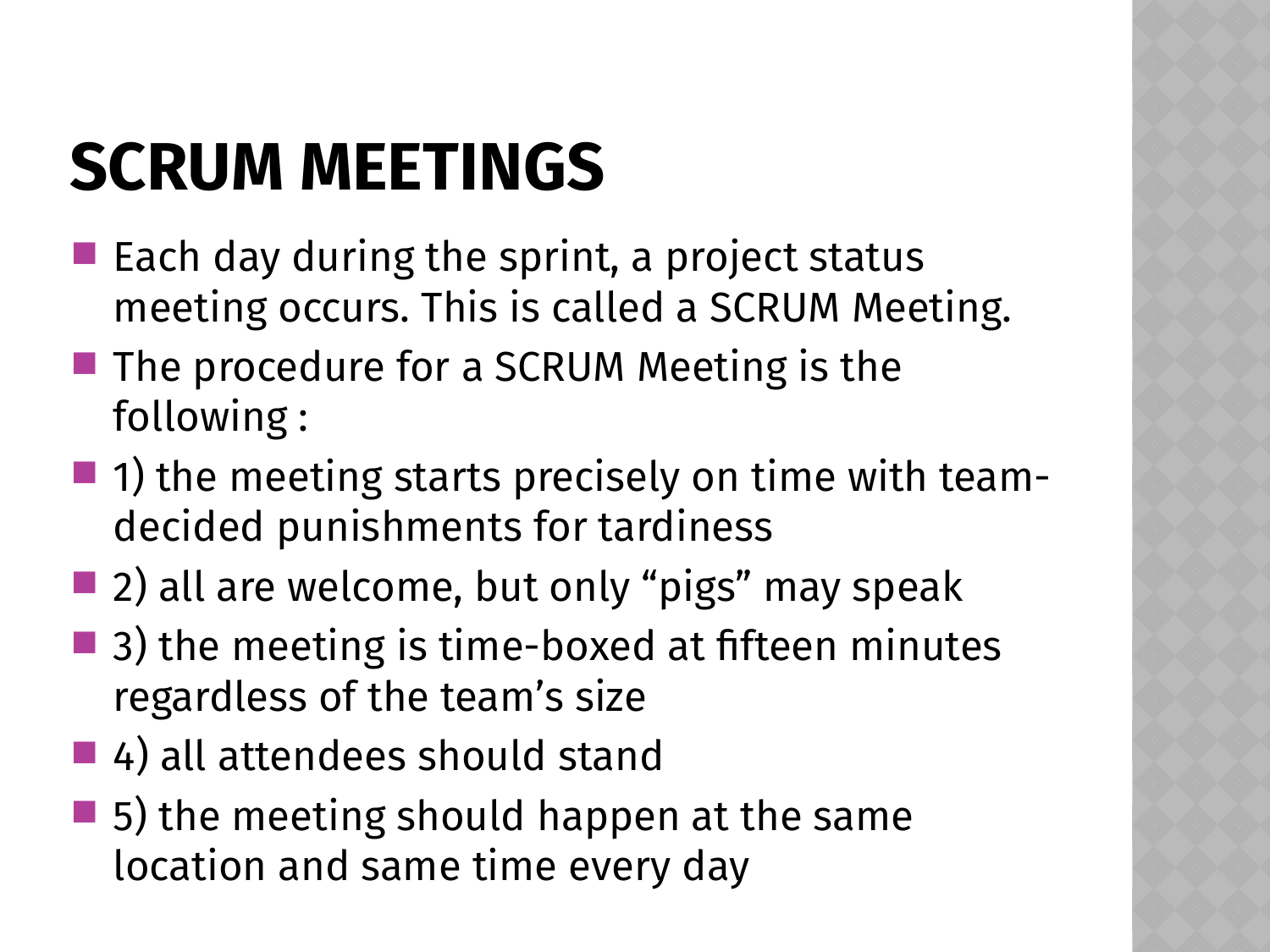

# SCRUM Meetings
Each day during the sprint, a project status meeting occurs. This is called a SCRUM Meeting.
The procedure for a SCRUM Meeting is the following :
1) the meeting starts precisely on time with team-decided punishments for tardiness
2) all are welcome, but only “pigs” may speak
3) the meeting is time-boxed at fifteen minutes regardless of the team’s size
4) all attendees should stand
5) the meeting should happen at the same location and same time every day